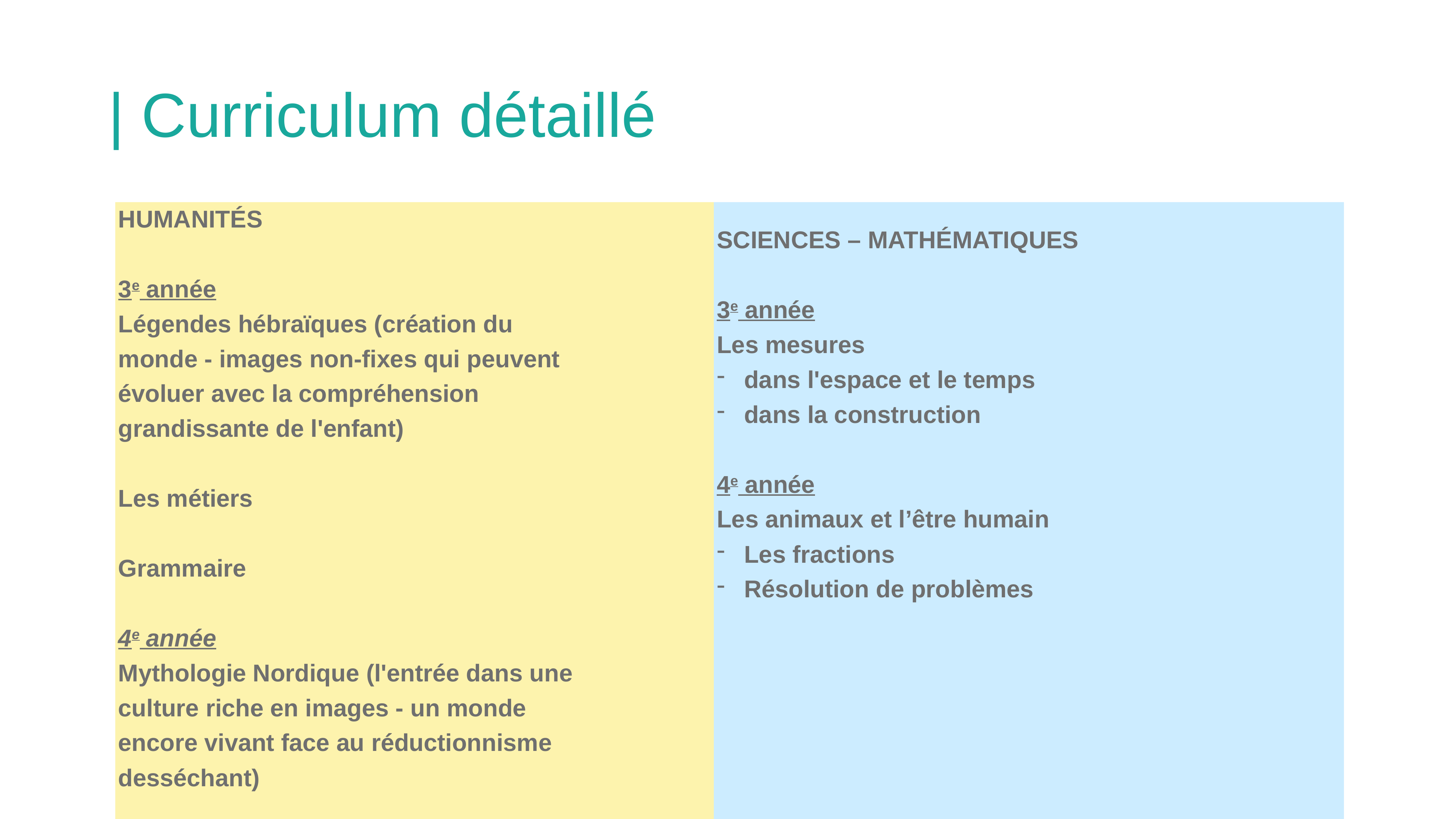

| Curriculum détaillé
HUMANITÉS

3e année
Légendes hébraïques (création du monde - images non-fixes qui peuvent évoluer avec la compréhension grandissante de l'enfant)
Les métiers

Grammaire

4e année
Mythologie Nordique (l'entrée dans une culture riche en images - un monde encore vivant face au réductionnisme desséchant)

SCIENCES – MATHÉMATIQUES

3e année
Les mesures
dans l'espace et le temps
dans la construction

4e année
Les animaux et l’être humain
Les fractions
Résolution de problèmes